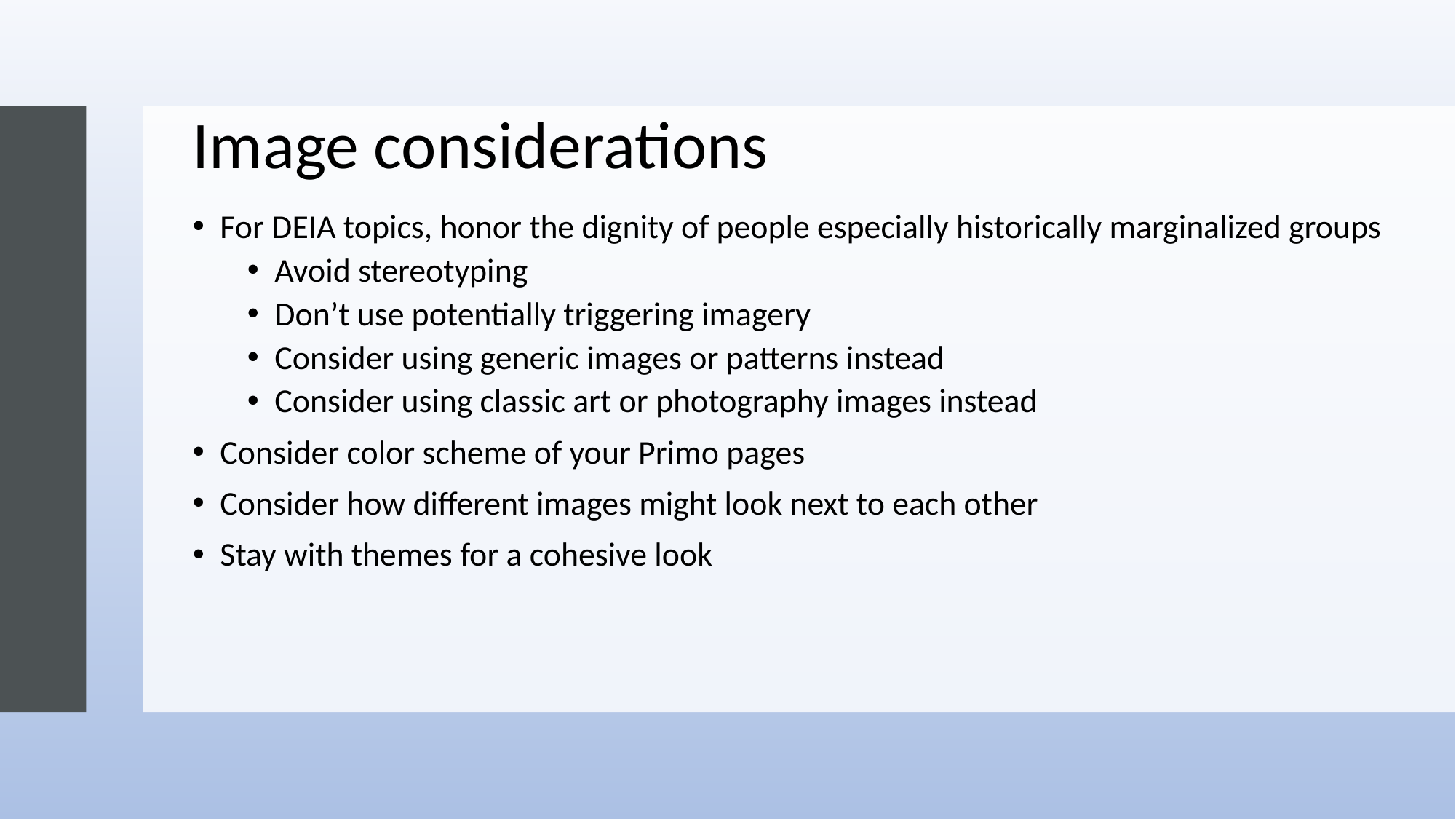

# Image considerations

For DEIA topics, honor the dignity of people especially historically marginalized groups
Avoid stereotyping
Don’t use potentially triggering imagery
Consider using generic images or patterns instead
Consider using classic art or photography images instead
Consider color scheme of your Primo pages
Consider how different images might look next to each other
Stay with themes for a cohesive look